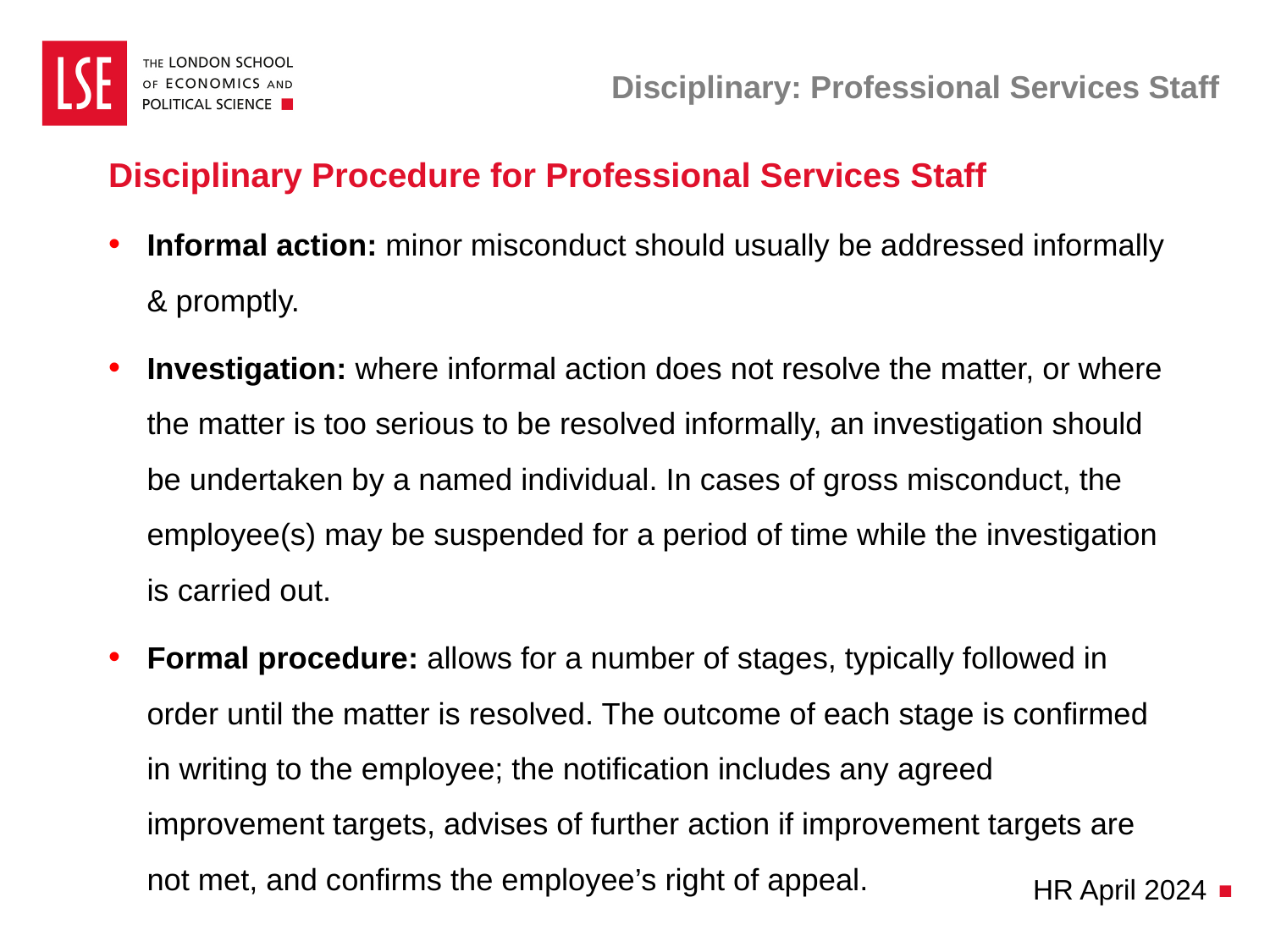

# Disciplinary: Professional Services Staff
Disciplinary Procedure for Professional Services Staff
Informal action: minor misconduct should usually be addressed informally & promptly.
Investigation: where informal action does not resolve the matter, or where the matter is too serious to be resolved informally, an investigation should be undertaken by a named individual. In cases of gross misconduct, the employee(s) may be suspended for a period of time while the investigation is carried out.
Formal procedure: allows for a number of stages, typically followed in order until the matter is resolved. The outcome of each stage is confirmed in writing to the employee; the notification includes any agreed improvement targets, advises of further action if improvement targets are not met, and confirms the employee’s right of appeal.

HR April 2024